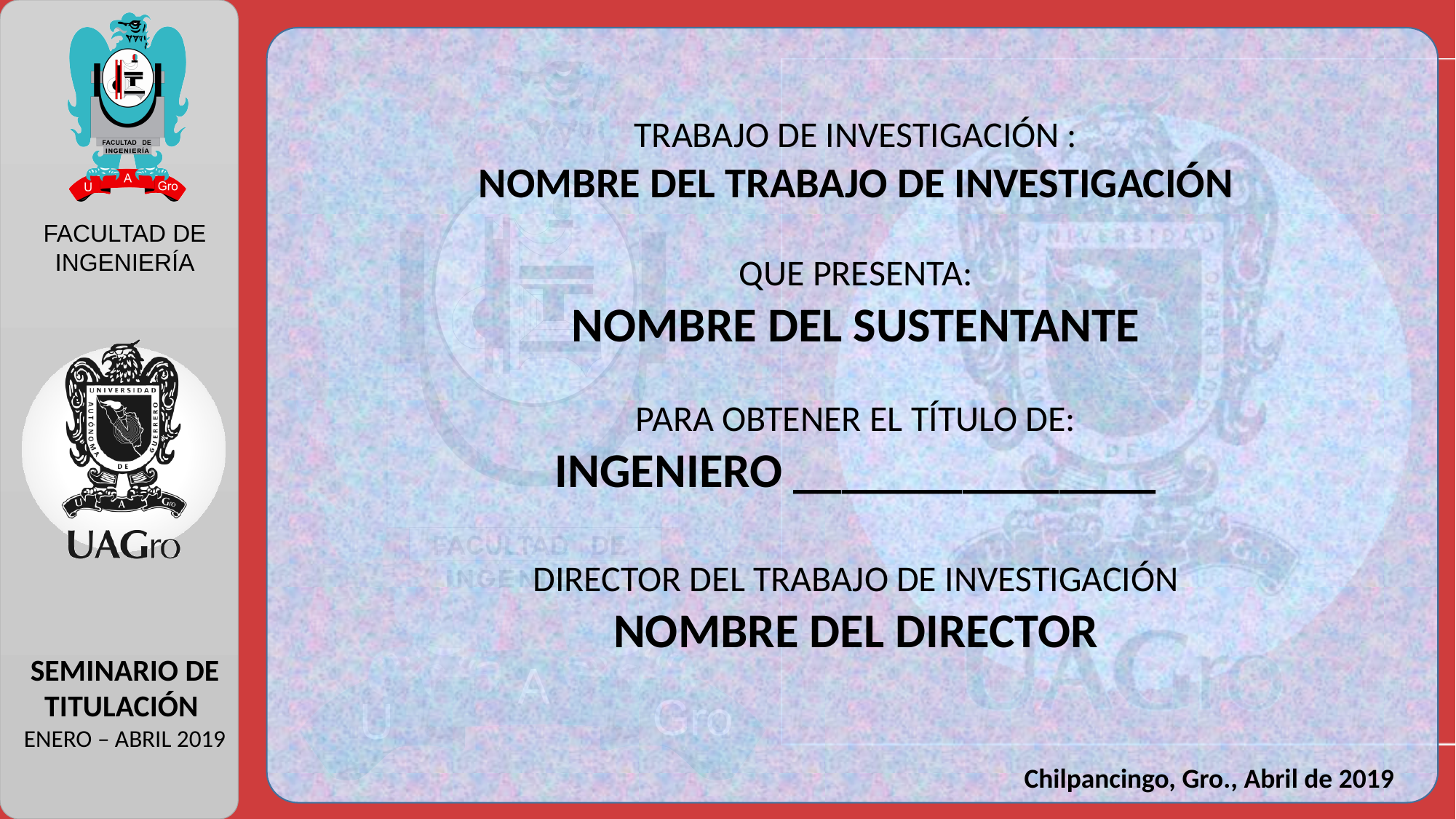

TRABAJO DE INVESTIGACIÓN :
NOMBRE DEL TRABAJO DE INVESTIGACIÓN

QUE PRESENTA:
NOMBRE DEL SUSTENTANTE

PARA OBTENER EL TÍTULO DE:
INGENIERO _______________

DIRECTOR DEL TRABAJO DE INVESTIGACIÓN
NOMBRE DEL DIRECTOR
Chilpancingo, Gro., Abril de 2019